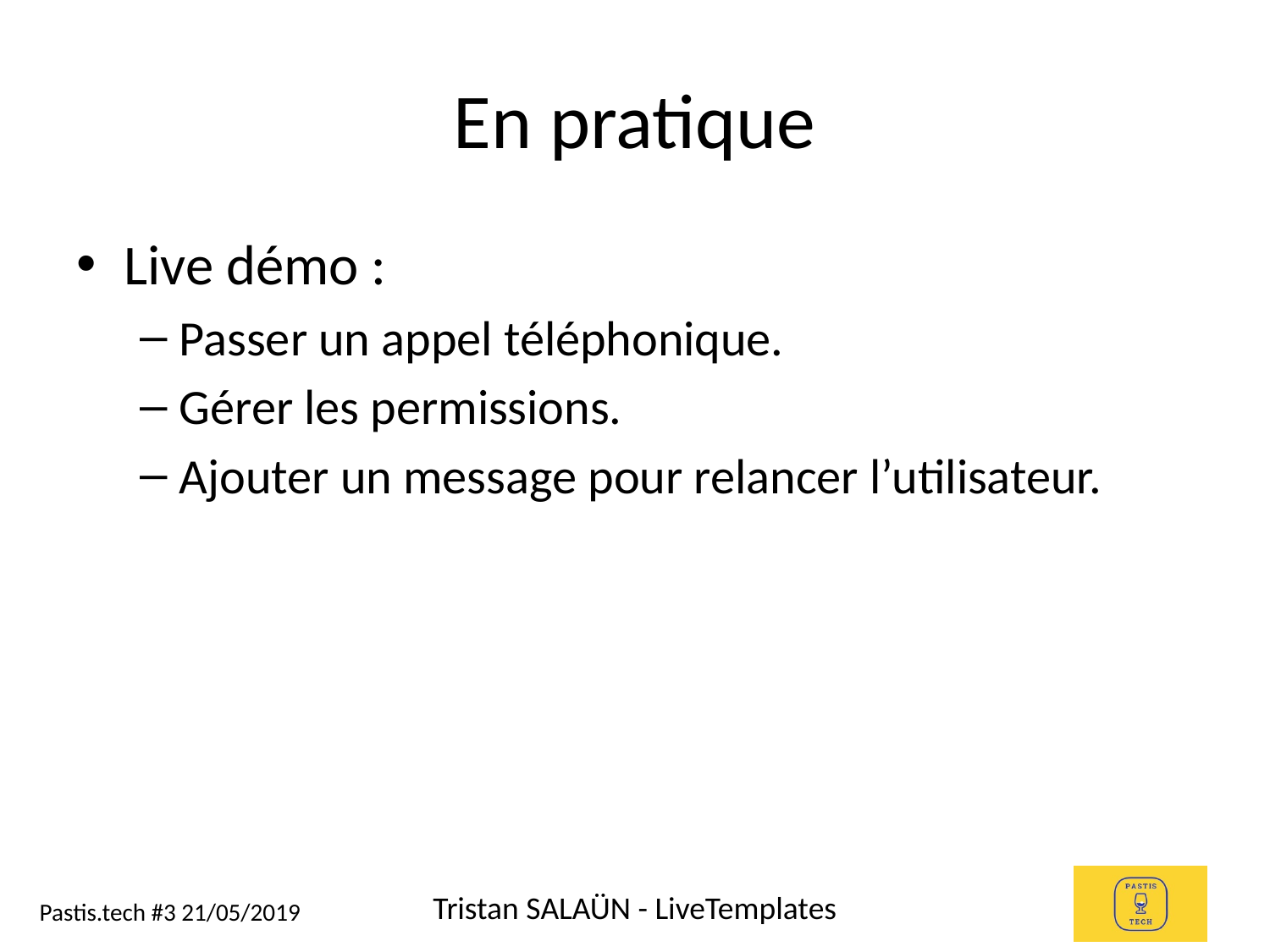

# En pratique
Live démo :
Passer un appel téléphonique.
Gérer les permissions.
Ajouter un message pour relancer l’utilisateur.